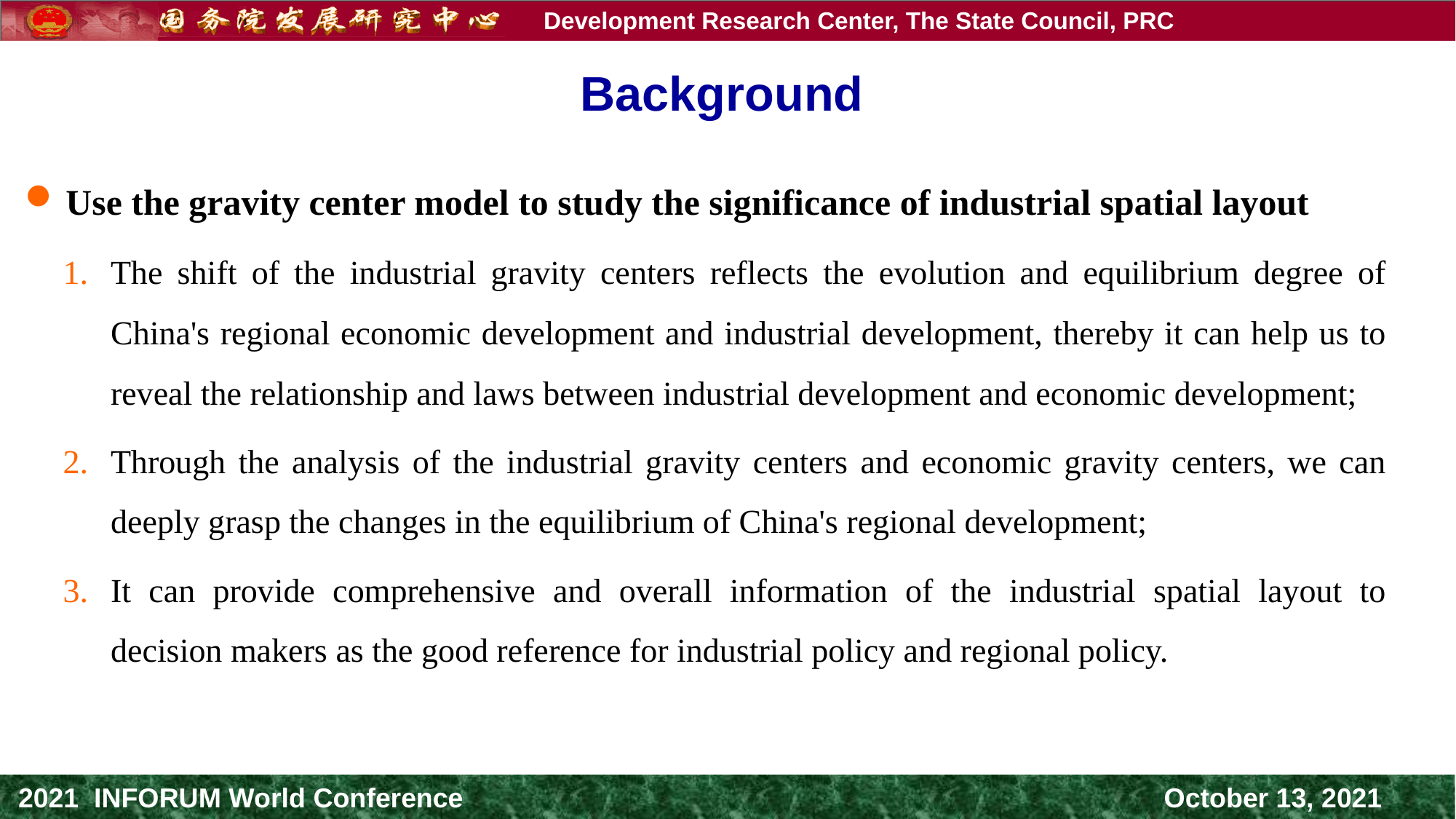

# Background
Use the gravity center model to study the significance of industrial spatial layout
The shift of the industrial gravity centers reflects the evolution and equilibrium degree of China's regional economic development and industrial development, thereby it can help us to reveal the relationship and laws between industrial development and economic development;
Through the analysis of the industrial gravity centers and economic gravity centers, we can deeply grasp the changes in the equilibrium of China's regional development;
It can provide comprehensive and overall information of the industrial spatial layout to decision makers as the good reference for industrial policy and regional policy.